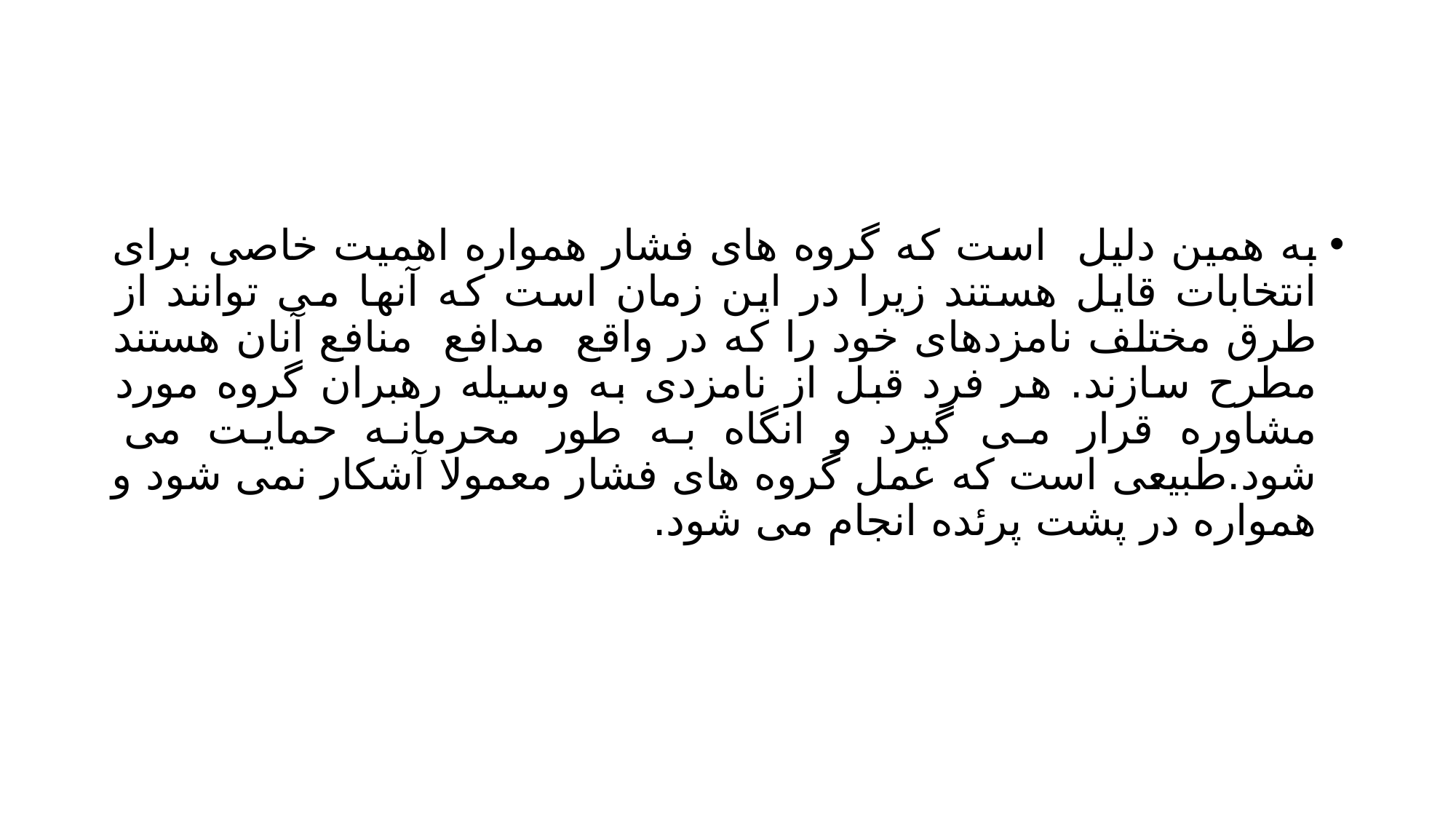

#
به همین دلیل  است که گروه های فشار همواره اهمیت خاصی برای انتخابات قایل هستند زیرا در این زمان است که آنها می توانند از طرق مختلف نامزدهای خود را که در واقع  مدافع  منافع آنان هستند مطرح سازند. هر فرد قبل از نامزدی به وسیله رهبران گروه مورد مشاوره قرار می گیرد و انگاه به طور محرمانه حمایت می شود.طبیعی است که عمل گروه های فشار معمولا آشکار نمی شود و همواره در پشت پرئده انجام می شود.